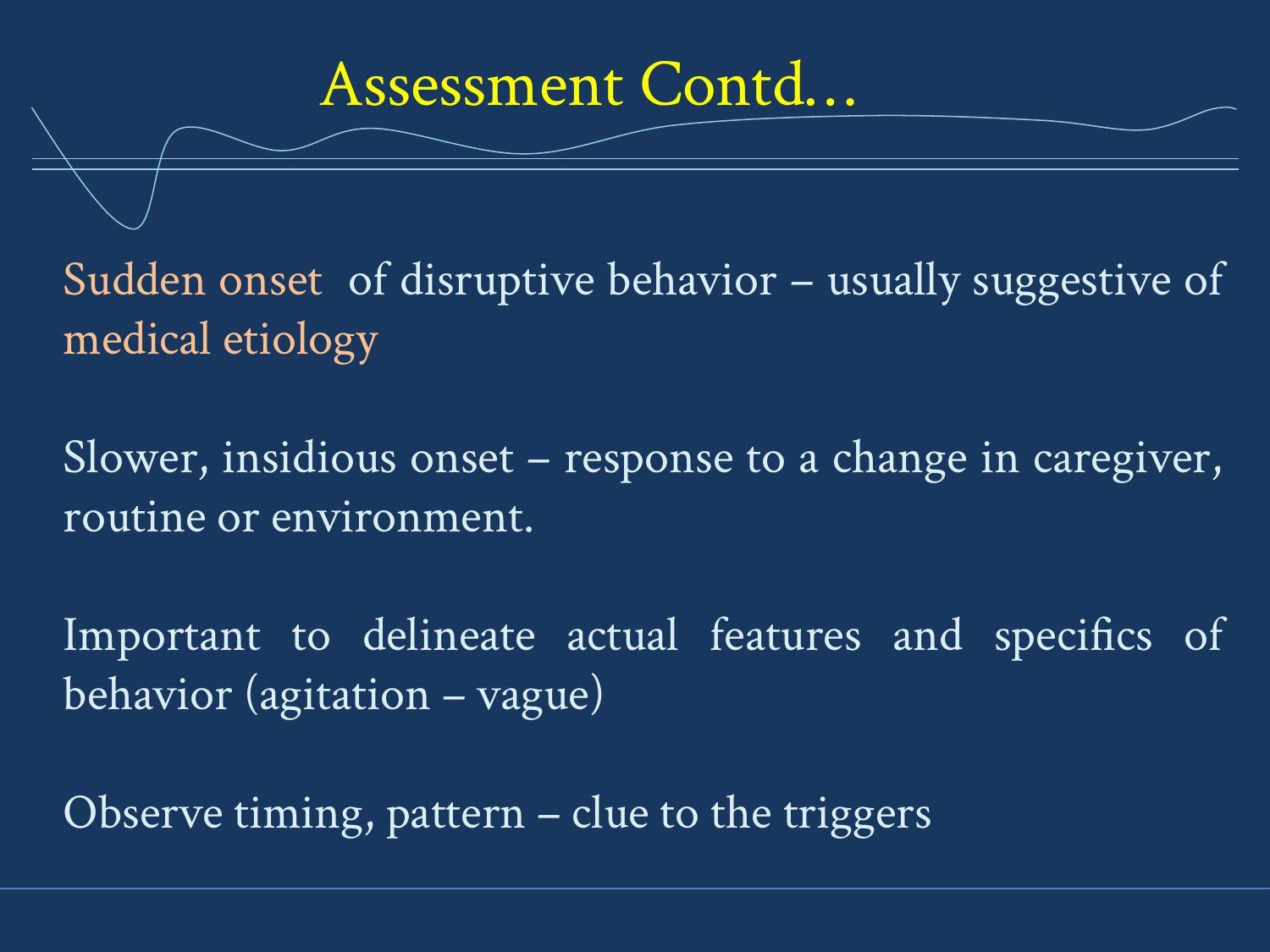

# Assessment Contd…

Sudden onset  of disruptive behavior – usually suggestive of medical etiology

Slower, insidious onset – response to a change in caregiver, routine or environment.

Important to delineate actual features and specifics of behavior (agitation – vague)

Observe timing, pattern – clue to the triggers